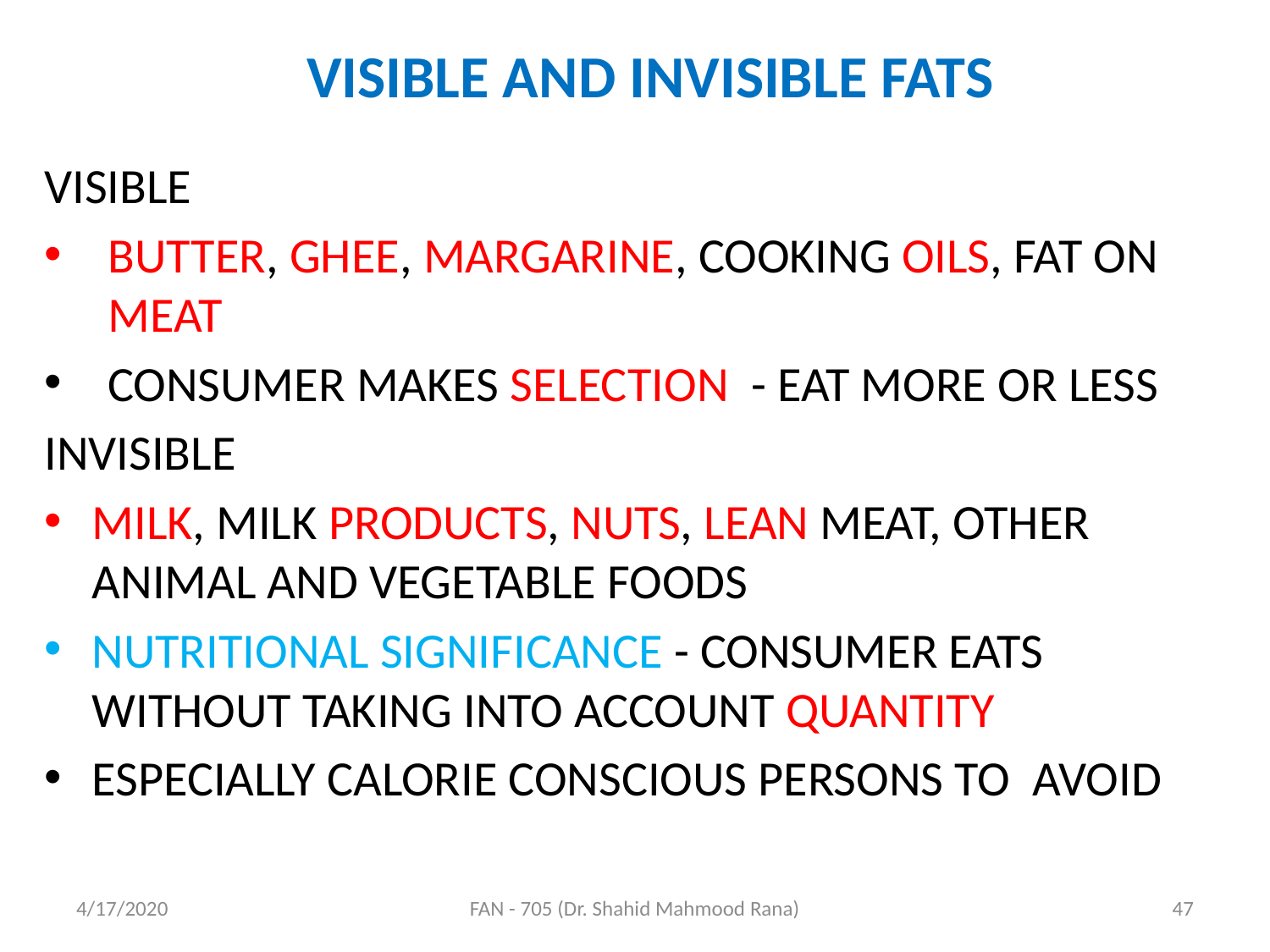

# VISIBLE AND INVISIBLE FATS
VISIBLE
BUTTER, GHEE, MARGARINE, COOKING OILS, FAT ON MEAT
CONSUMER MAKES SELECTION  - EAT MORE OR LESS
INVISIBLE
MILK, MILK PRODUCTS, NUTS, LEAN MEAT, OTHER ANIMAL AND VEGETABLE FOODS
NUTRITIONAL SIGNIFICANCE - CONSUMER EATS  WITHOUT TAKING INTO ACCOUNT QUANTITY
ESPECIALLY CALORIE CONSCIOUS PERSONS TO  AVOID
4/17/2020
FAN - 705 (Dr. Shahid Mahmood Rana)
47